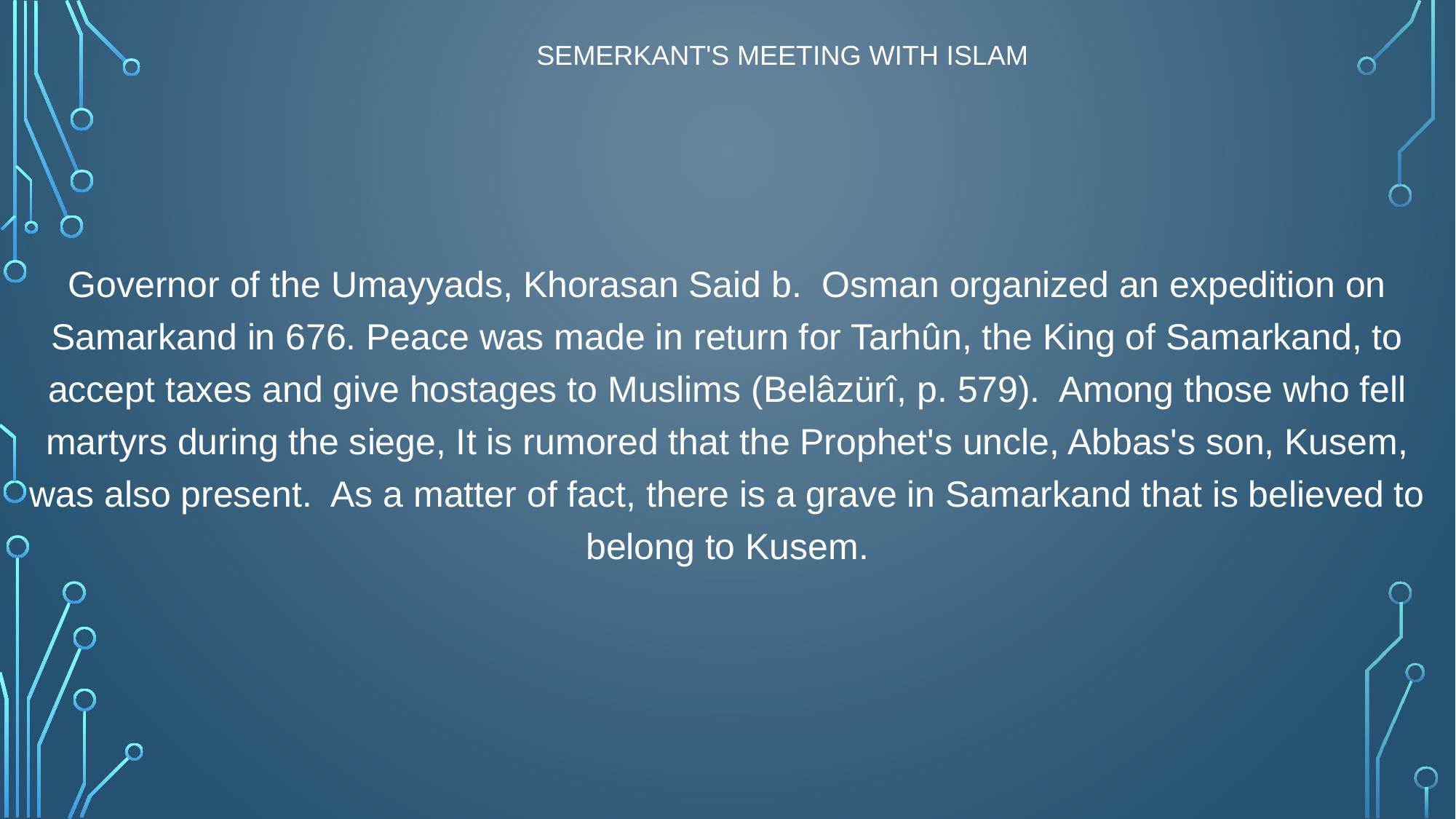

Governor of the Umayyads, Khorasan Said b.  Osman organized an expedition on Samarkand in 676. Peace was made in return for Tarhûn, the King of Samarkand, to accept taxes and give hostages to Muslims (Belâzürî, p. 579).  Among those who fell martyrs during the siege, It is rumored that the Prophet's uncle, Abbas's son, Kusem, was also present.  As a matter of fact, there is a grave in Samarkand that is believed to belong to Kusem.
SEMERKANT'S MEETING WITH ISLAM